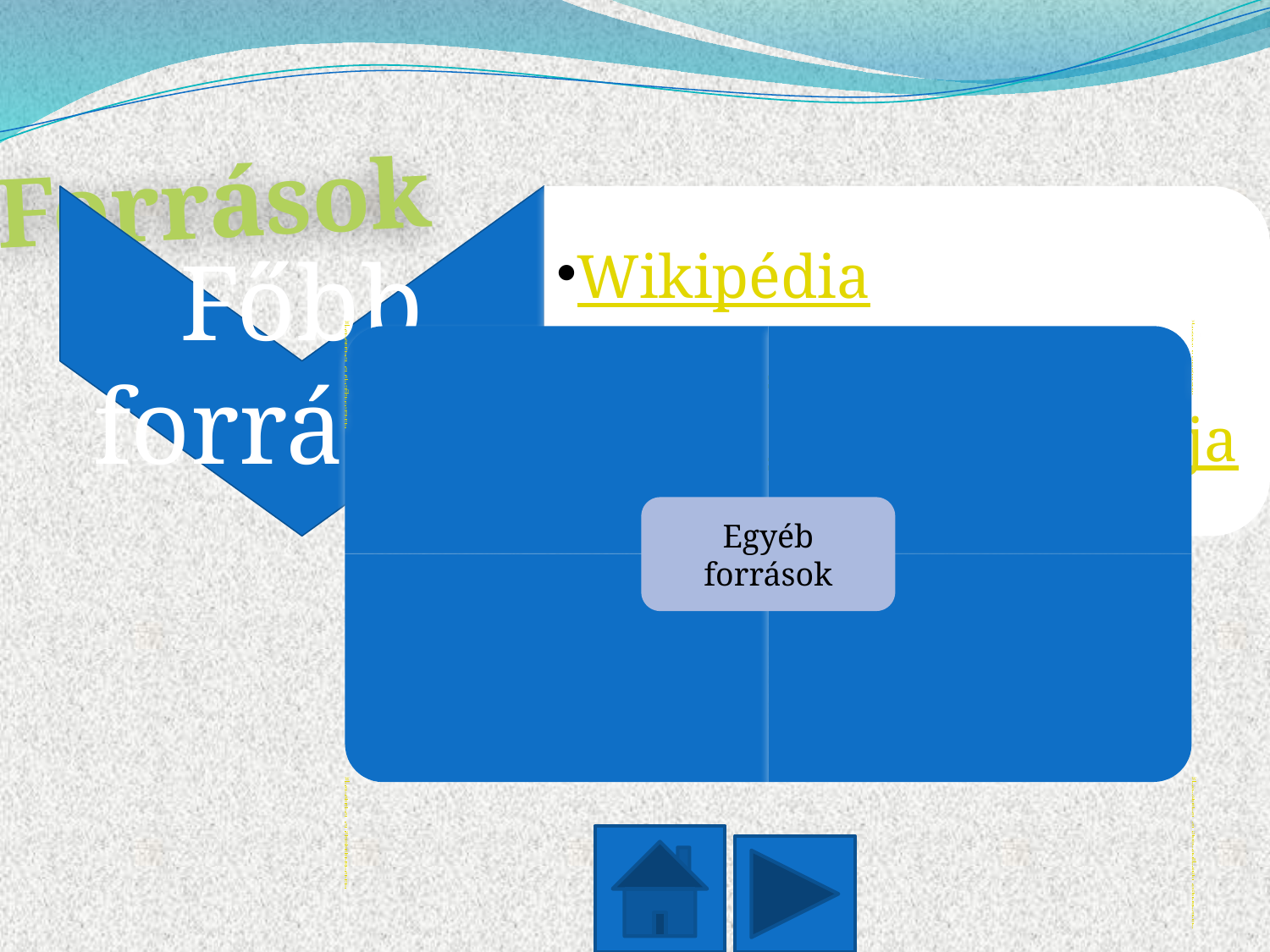

Források
Wikipédia
Megujuló energiaforrások blogja
Főbb források
Egyéb források
Wikipédia a Biomasszáról
Wikipédia a Széleneriáról